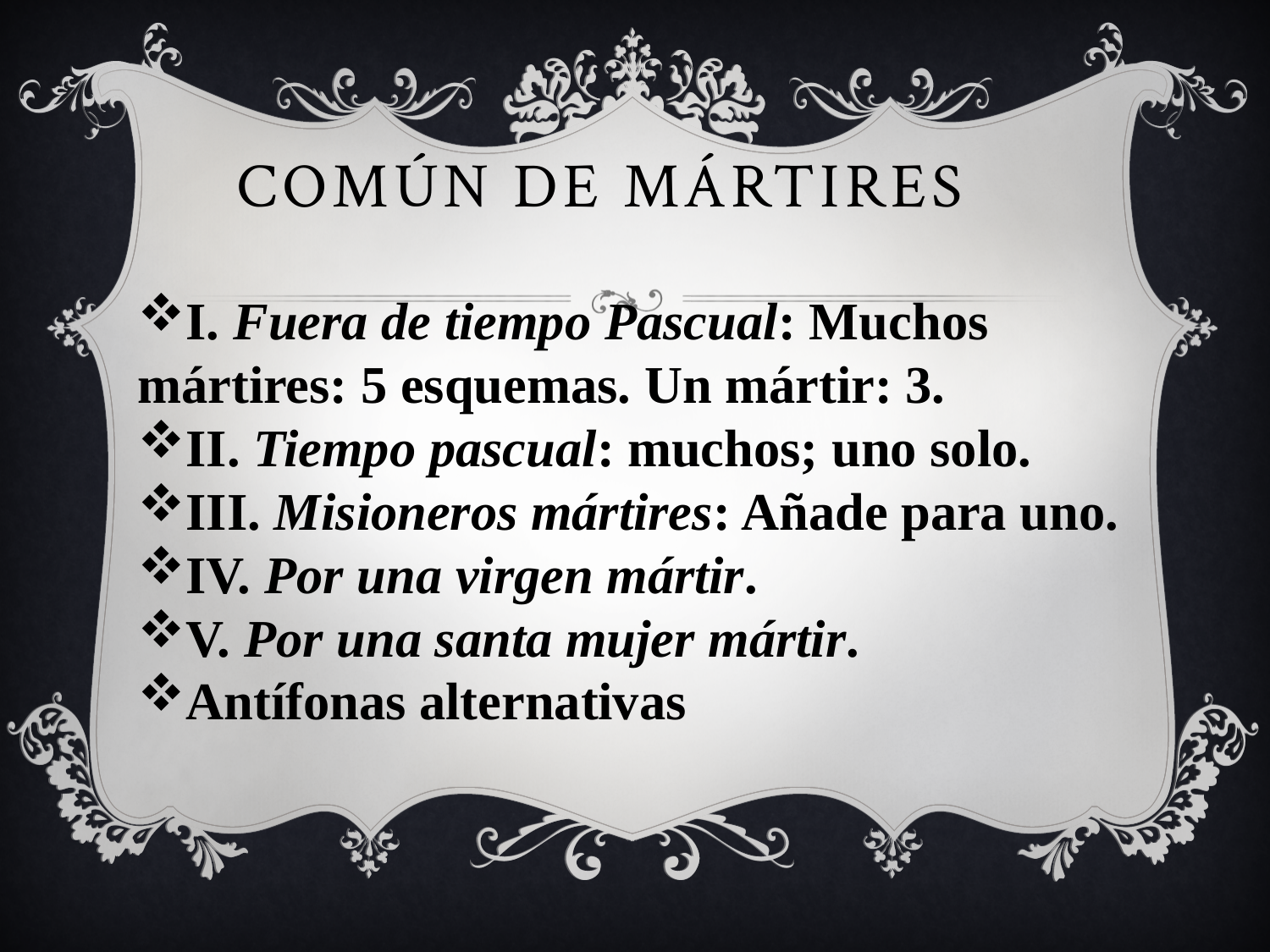

# Común de mártires
I. Fuera de tiempo Pascual: Muchos mártires: 5 esquemas. Un mártir: 3.
II. Tiempo pascual: muchos; uno solo.
III. Misioneros mártires: Añade para uno.
IV. Por una virgen mártir.
V. Por una santa mujer mártir.
Antífonas alternativas